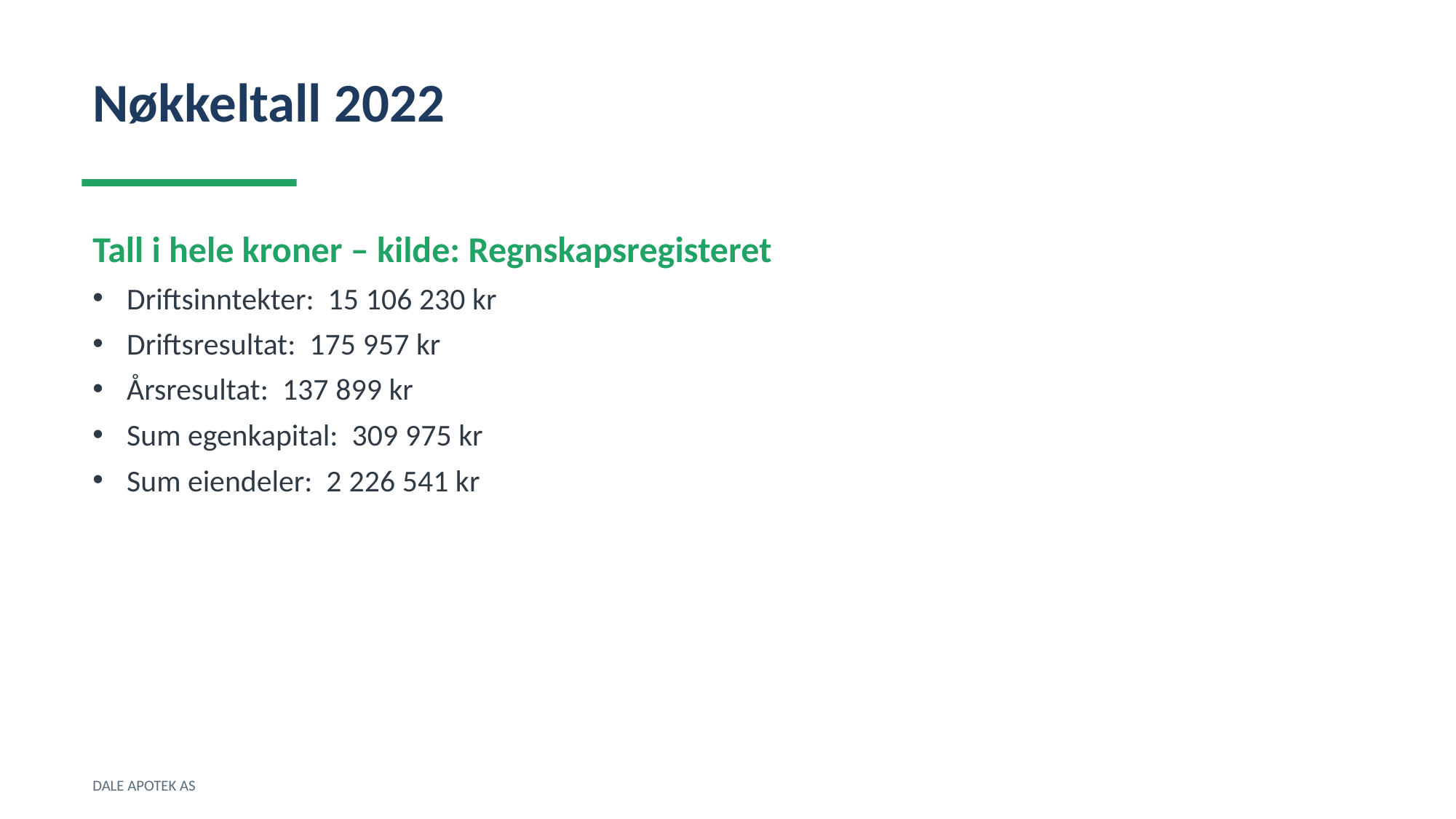

Nøkkeltall 2022

Tall i hele kroner – kilde: Regnskapsregisteret
Driftsinntekter:  15 106 230 kr
Driftsresultat:  175 957 kr
Årsresultat:  137 899 kr
Sum egenkapital:  309 975 kr
Sum eiendeler:  2 226 541 kr
DALE APOTEK AS